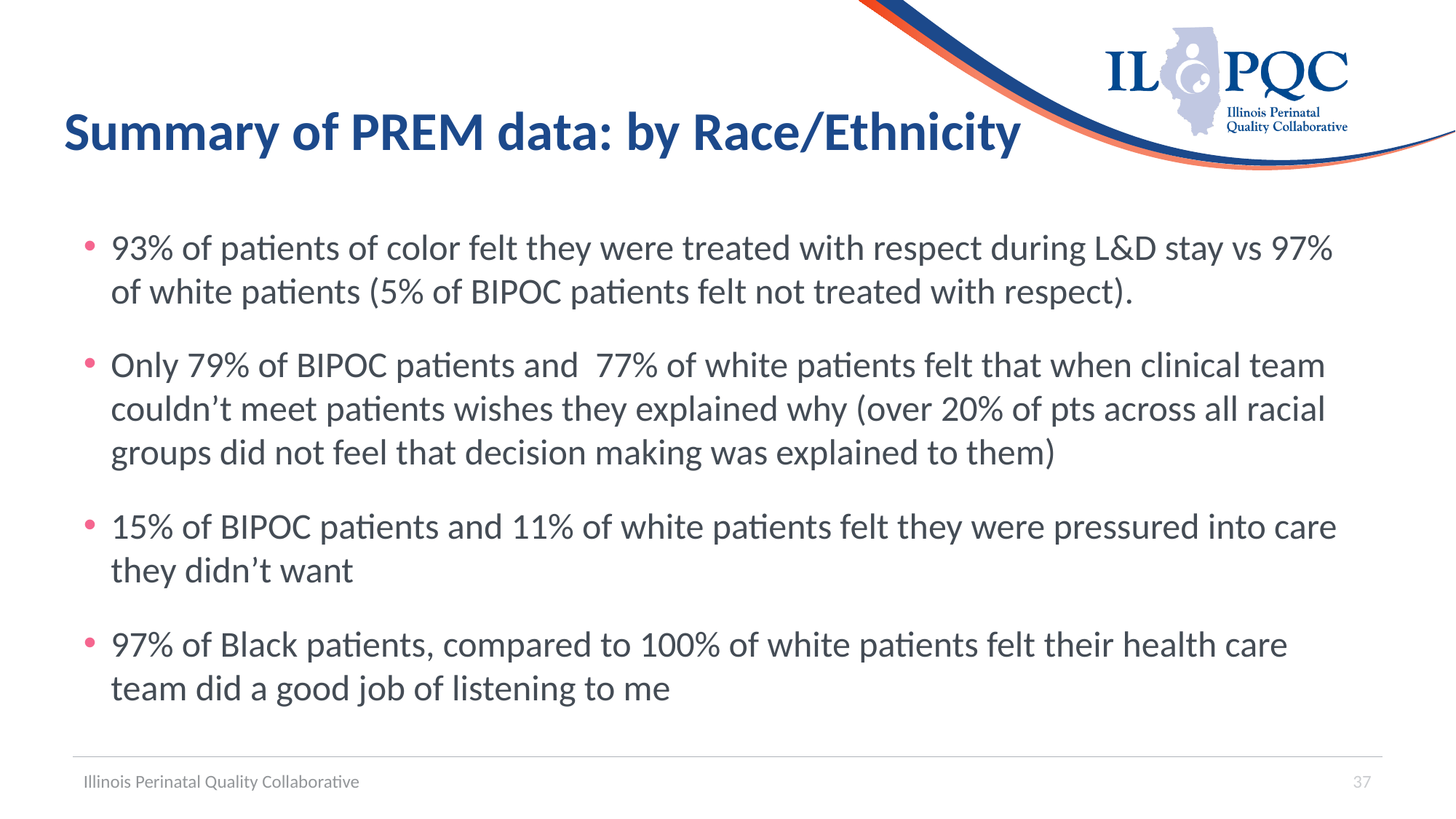

# Summary of PREM data: by Race/Ethnicity
93% of patients of color felt they were treated with respect during L&D stay vs 97% of white patients (5% of BIPOC patients felt not treated with respect).
Only 79% of BIPOC patients and  77% of white patients felt that when clinical team couldn’t meet patients wishes they explained why (over 20% of pts across all racial groups did not feel that decision making was explained to them)
15% of BIPOC patients and 11% of white patients felt they were pressured into care they didn’t want
97% of Black patients, compared to 100% of white patients felt their health care team did a good job of listening to me

Illinois Perinatal Quality Collaborative
37